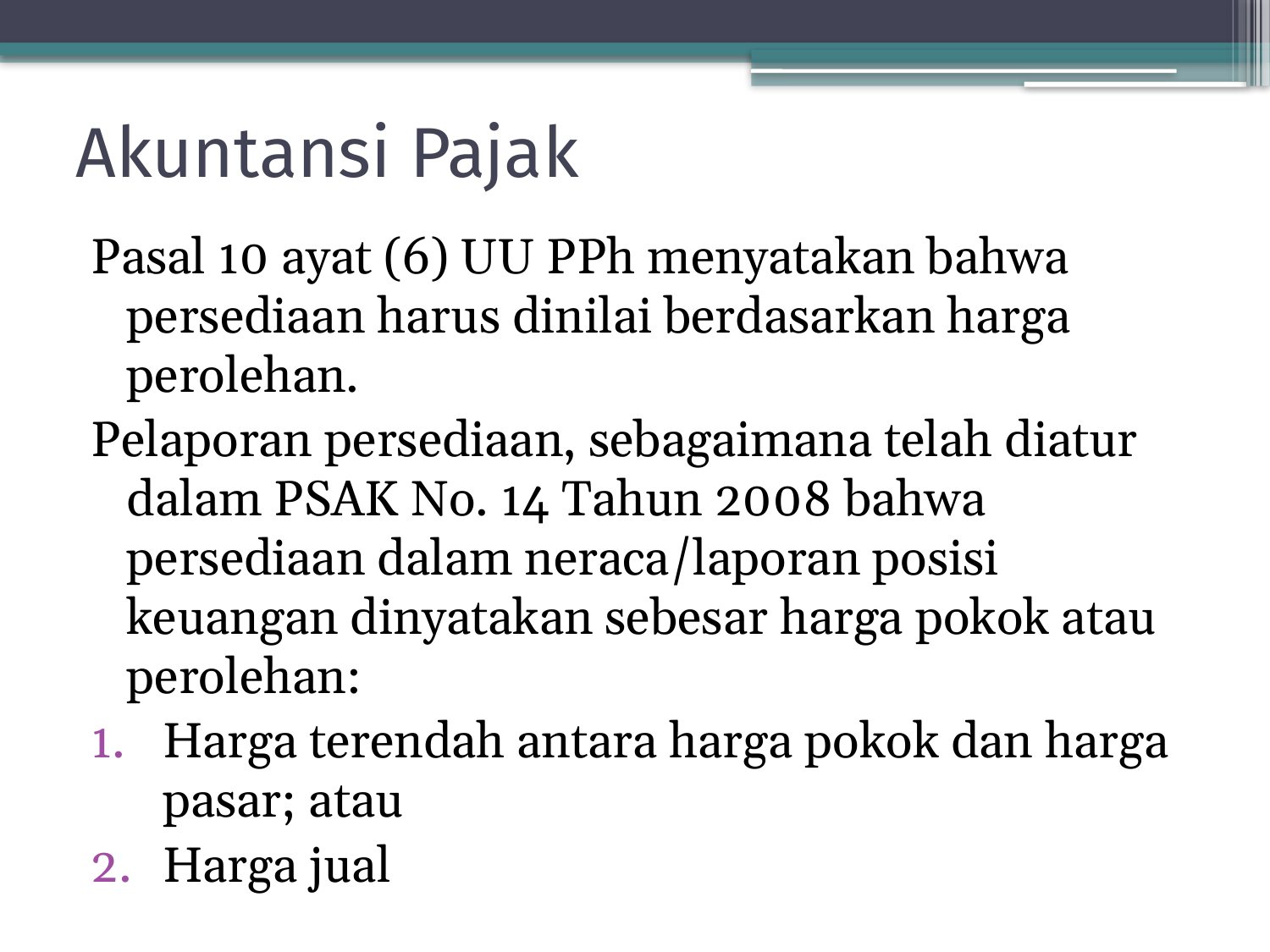

# Akuntansi Pajak
Pasal 10 ayat (6) UU PPh menyatakan bahwa persediaan harus dinilai berdasarkan harga perolehan.
Pelaporan persediaan, sebagaimana telah diatur dalam PSAK No. 14 Tahun 2008 bahwa persediaan dalam neraca/laporan posisi keuangan dinyatakan sebesar harga pokok atau perolehan:
Harga terendah antara harga pokok dan harga pasar; atau
Harga jual